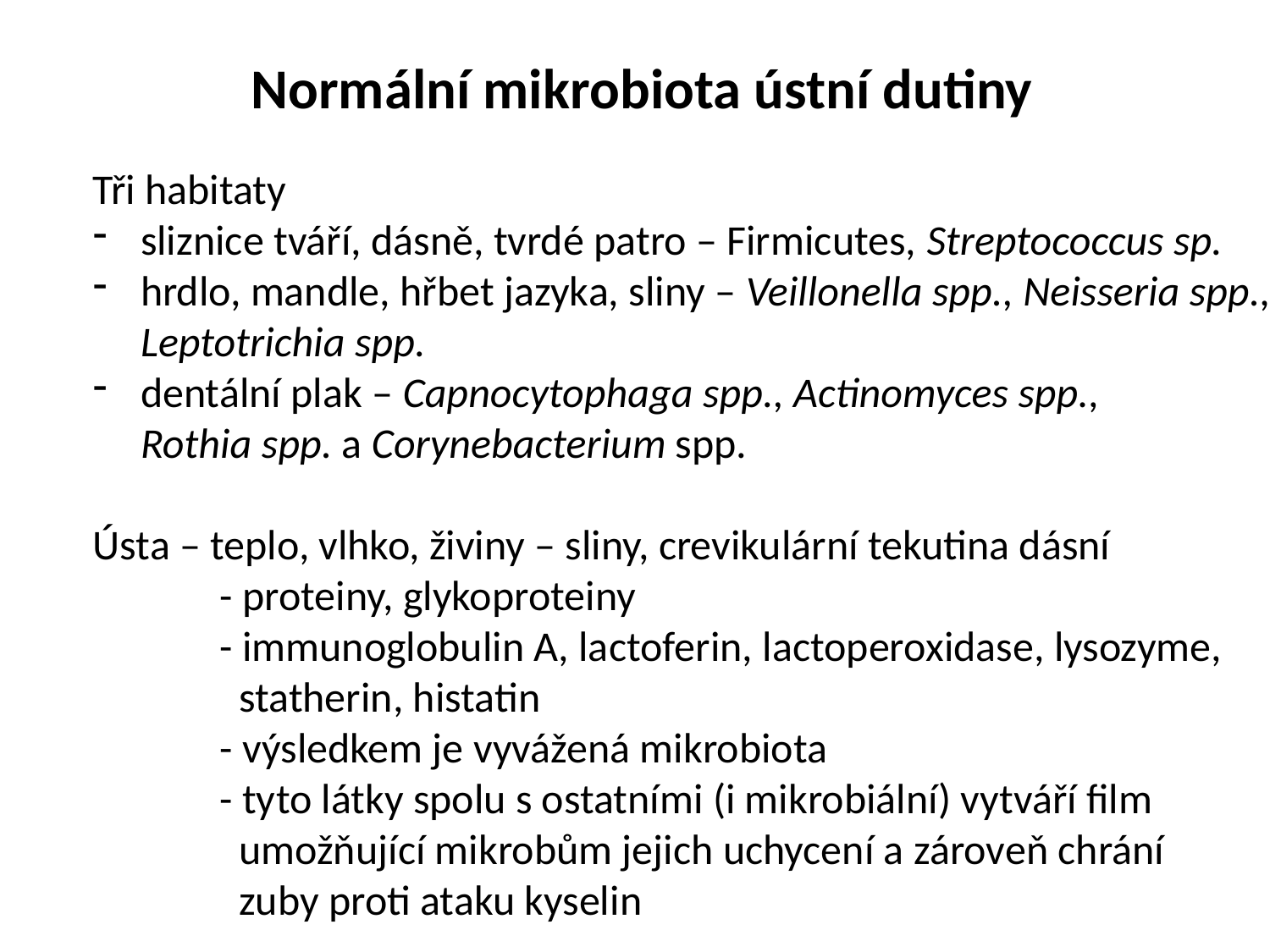

Normální mikrobiota ústní dutiny
Tři habitaty
sliznice tváří, dásně, tvrdé patro – Firmicutes, Streptococcus sp.
hrdlo, mandle, hřbet jazyka, sliny – Veillonella spp., Neisseria spp.,
     Leptotrichia spp.
dentální plak – Capnocytophaga spp., Actinomyces spp.,
     Rothia spp. a Corynebacterium spp.

Ústa – teplo, vlhko, živiny – sliny, crevikulární tekutina dásní
	- proteiny, glykoproteiny
	- immunoglobulin A, lactoferin, lactoperoxidase, lysozyme,
	  statherin, histatin
	- výsledkem je vyvážená mikrobiota
	- tyto látky spolu s ostatními (i mikrobiální) vytváří film
	  umožňující mikrobům jejich uchycení a zároveň chrání
	  zuby proti ataku kyselin